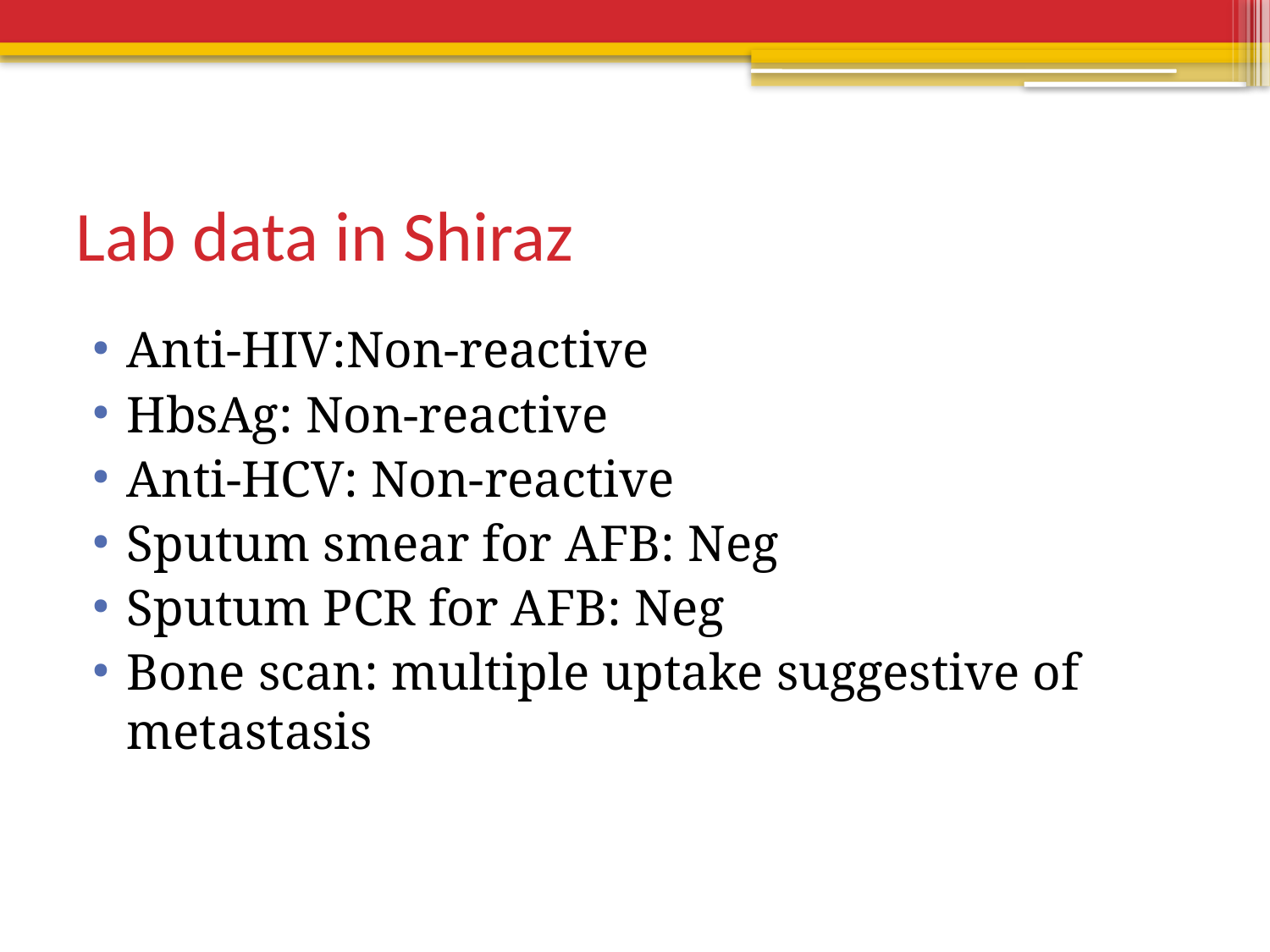

# Lab data in Shiraz
Anti-HIV:Non-reactive
HbsAg: Non-reactive
Anti-HCV: Non-reactive
Sputum smear for AFB: Neg
Sputum PCR for AFB: Neg
Bone scan: multiple uptake suggestive of metastasis